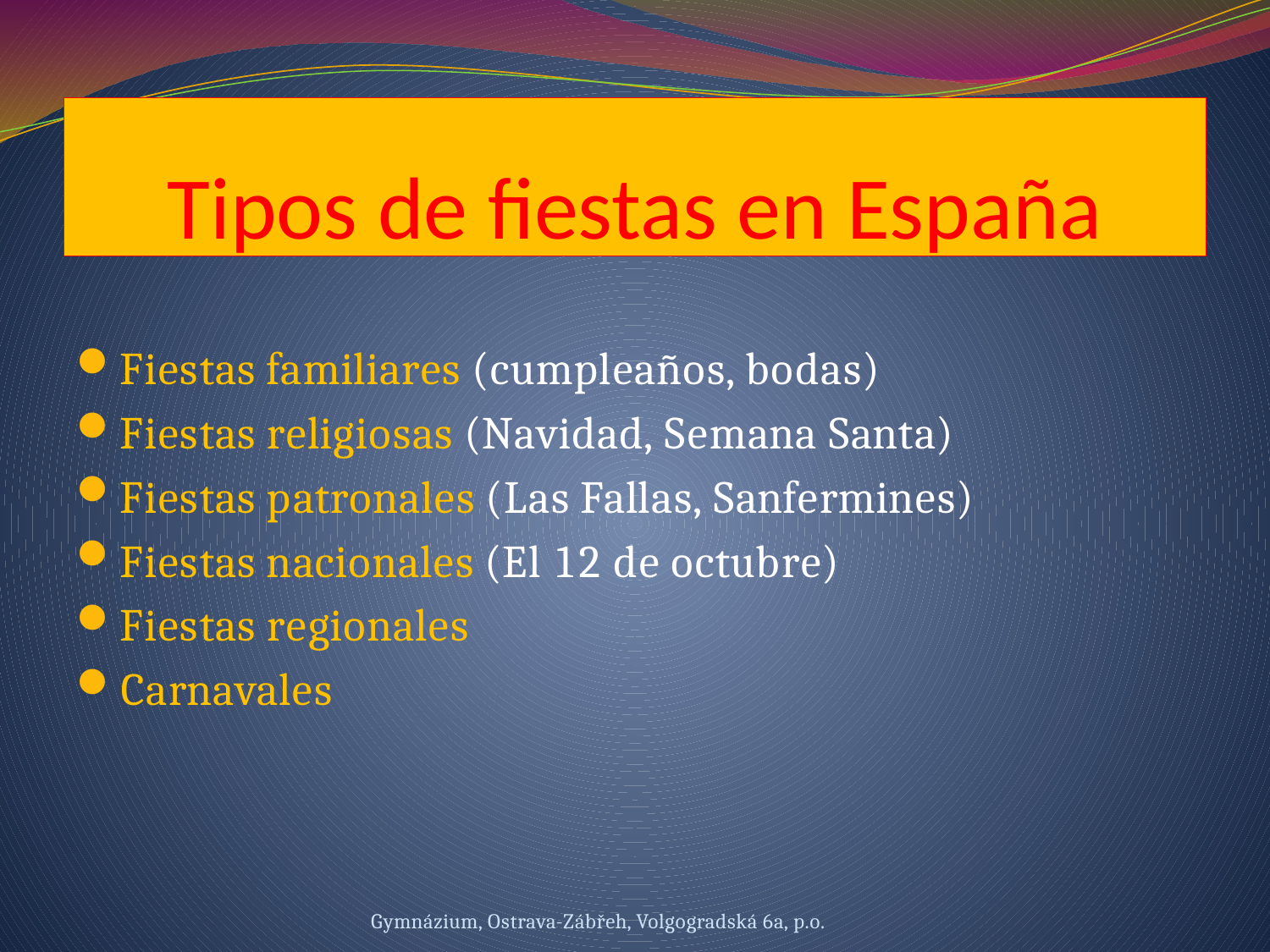

# Tipos de fiestas en España

Fiestas familiares (cumpleaños, bodas)
Fiestas religiosas (Navidad, Semana Santa)
Fiestas patronales (Las Fallas, Sanfermines)
Fiestas nacionales (El 12 de octubre)
Fiestas regionales
Carnavales

Gymnázium, Ostrava-Zábřeh, Volgogradská 6a, p.o.